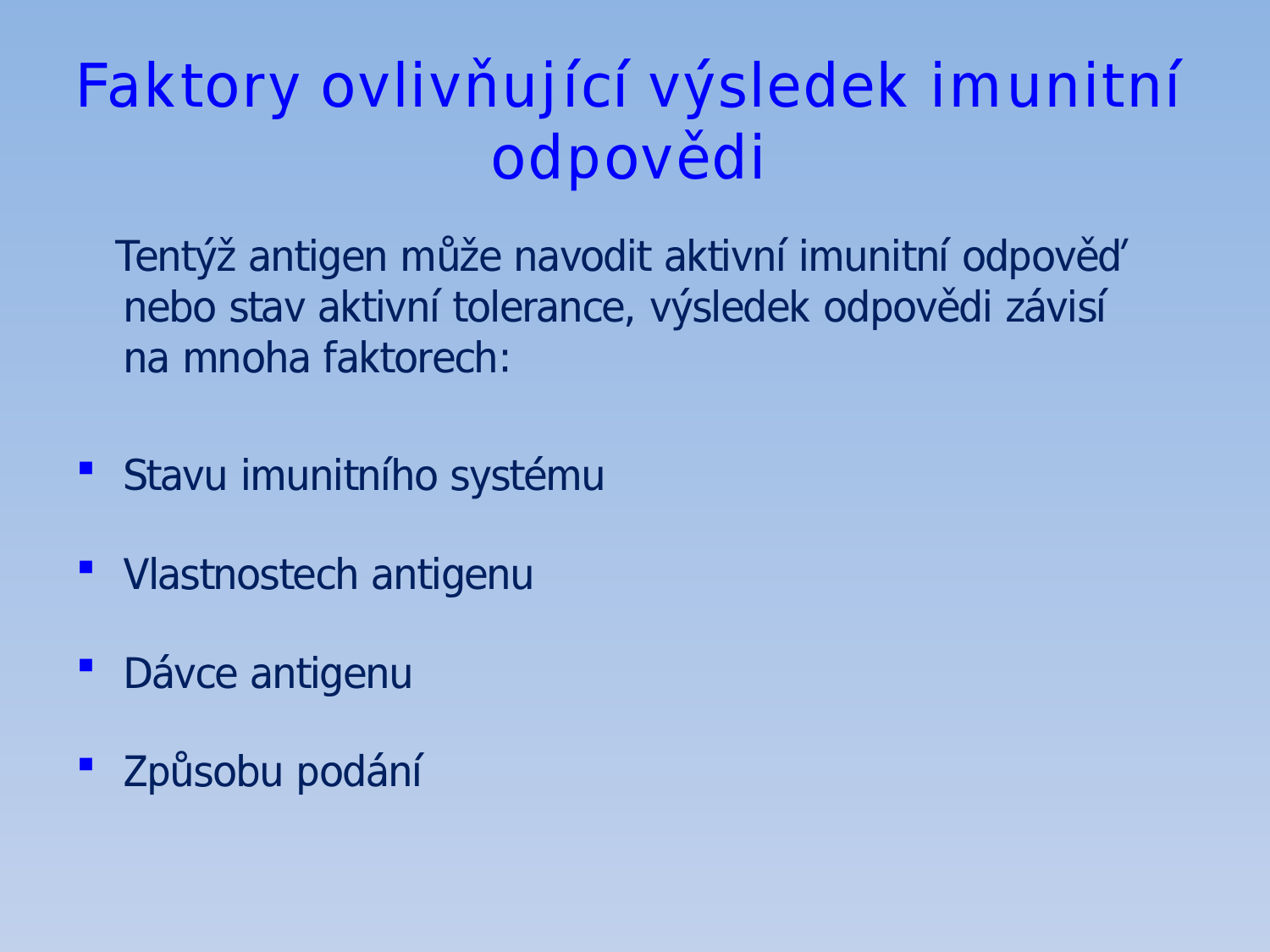

# Faktory ovlivňující výsledek imunitní odpovědi
   Tentýž antigen může navodit aktivní imunitní odpověď nebo stav aktivní tolerance, výsledek odpovědi závisí
na mnoha faktorech:

Stavu imunitního systému

Vlastnostech antigenu

Dávce antigenu

Způsobu podání